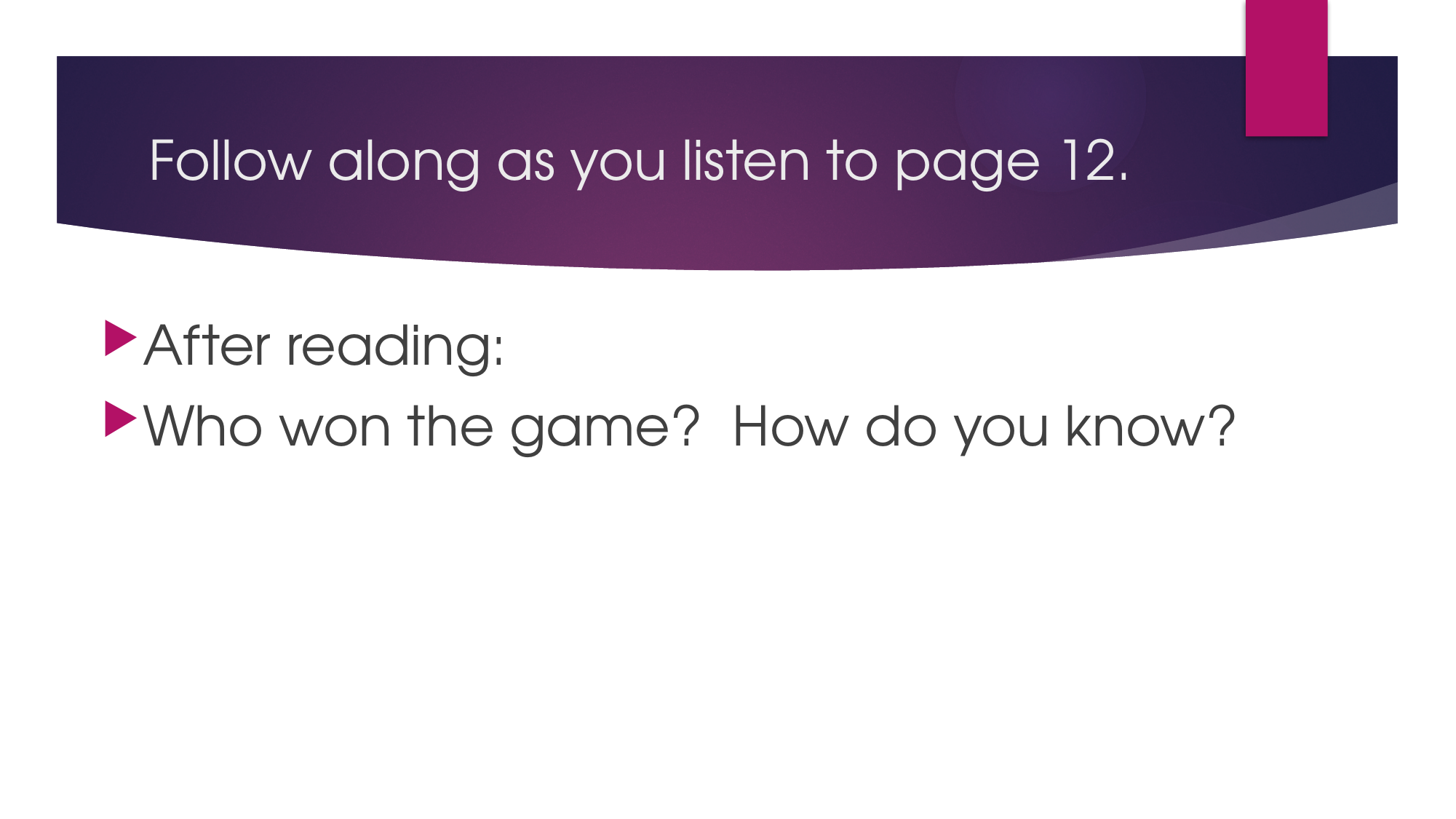

# Follow along as you listen to page 12.
After reading:
Who won the game?  How do you know?